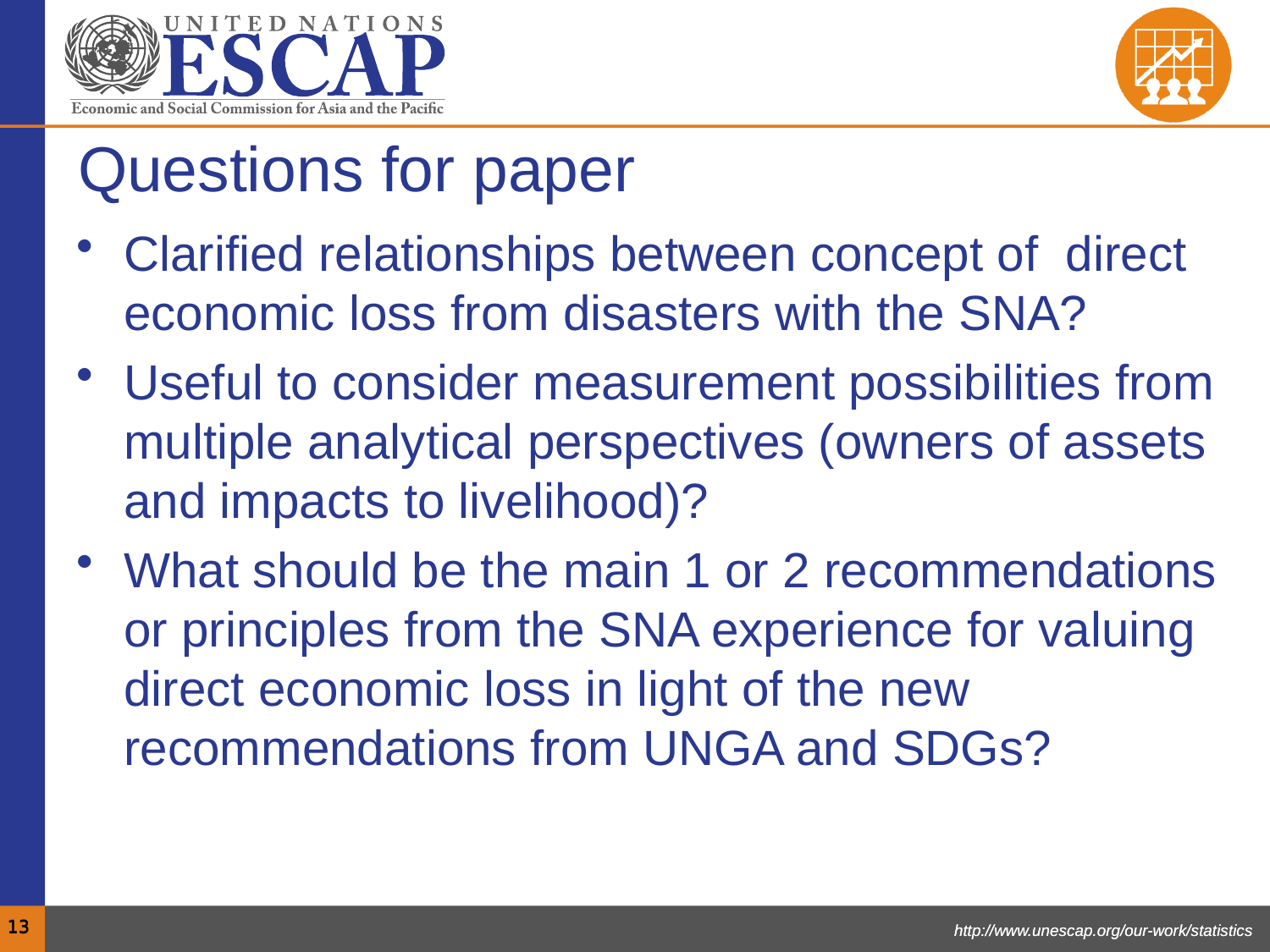

# Questions for paper
Clarified relationships between concept of  direct economic loss from disasters with the SNA?
Useful to consider measurement possibilities from multiple analytical perspectives (owners of assets and impacts to livelihood)?
What should be the main 1 or 2 recommendations or principles from the SNA experience for valuing direct economic loss in light of the new recommendations from UNGA and SDGs?
13